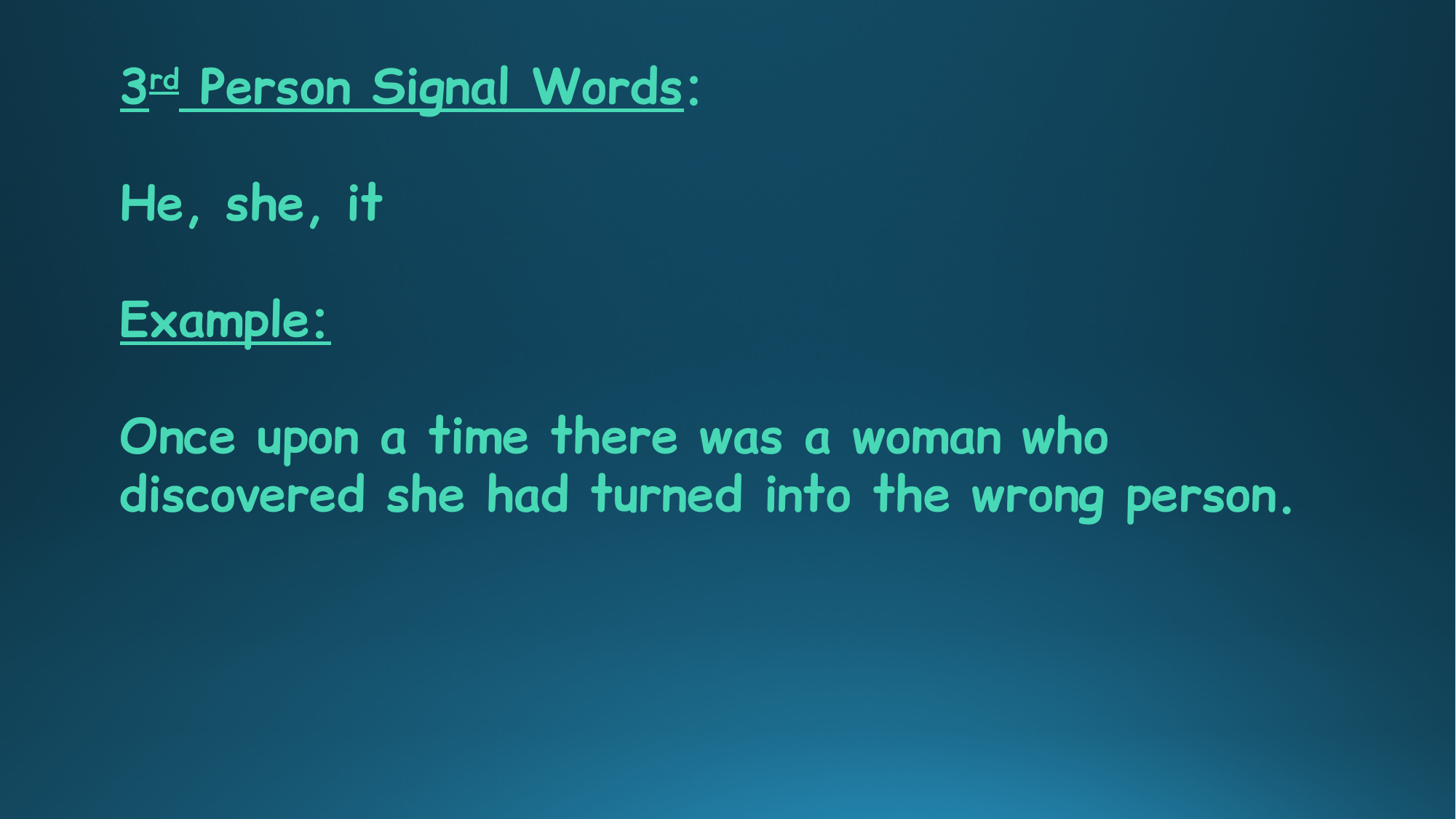

3rd Person Signal Words:

He, she, it

Example:

Once upon a time there was a woman who discovered she had turned into the wrong person.